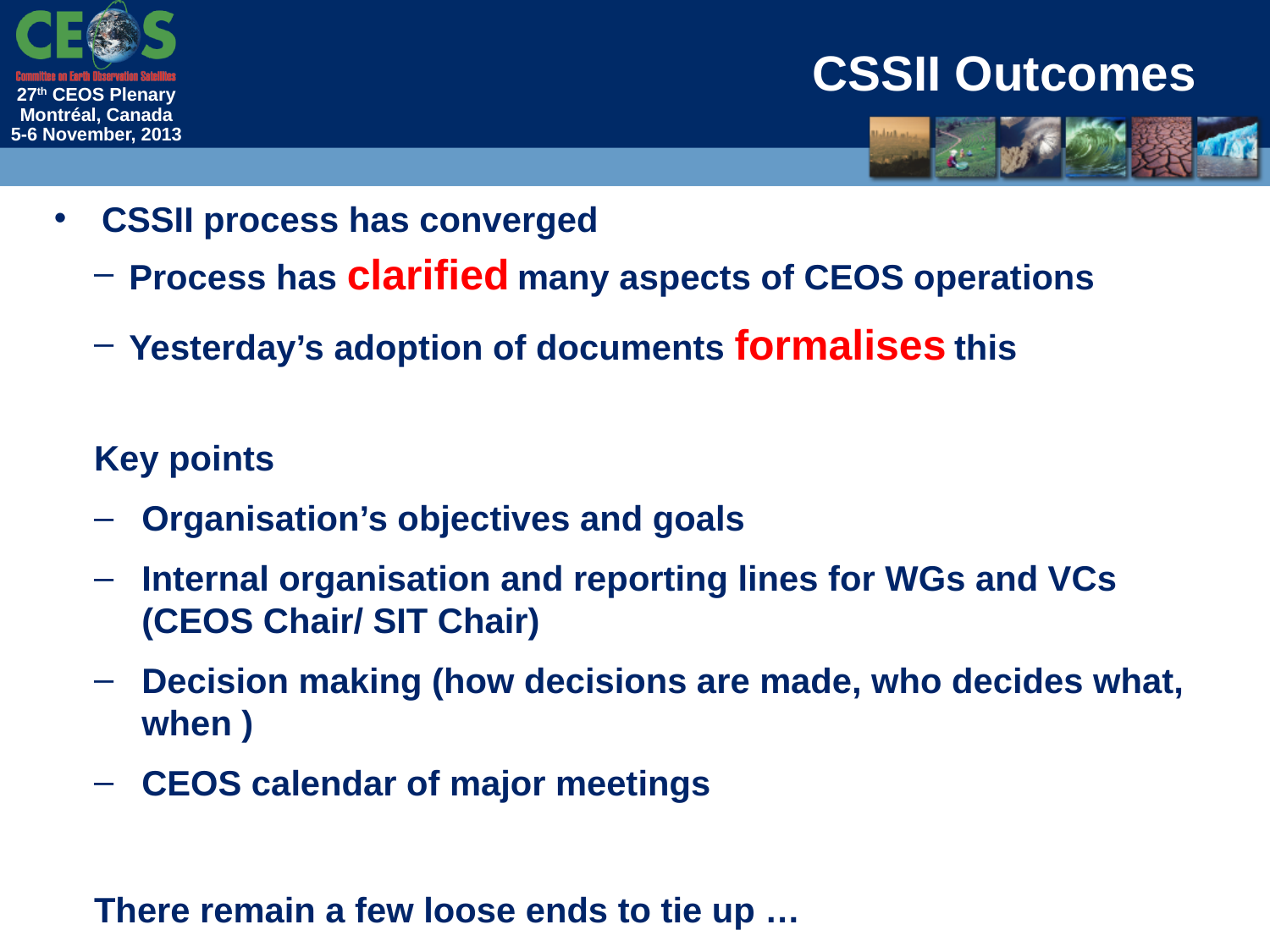

CSSII Outcomes
CSSII process has converged
Process has clarified many aspects of CEOS operations
Yesterday’s adoption of documents formalises this

Key points
Organisation’s objectives and goals
Internal organisation and reporting lines for WGs and VCs (CEOS Chair/ SIT Chair)
Decision making (how decisions are made, who decides what, when )
CEOS calendar of major meetings

There remain a few loose ends to tie up …